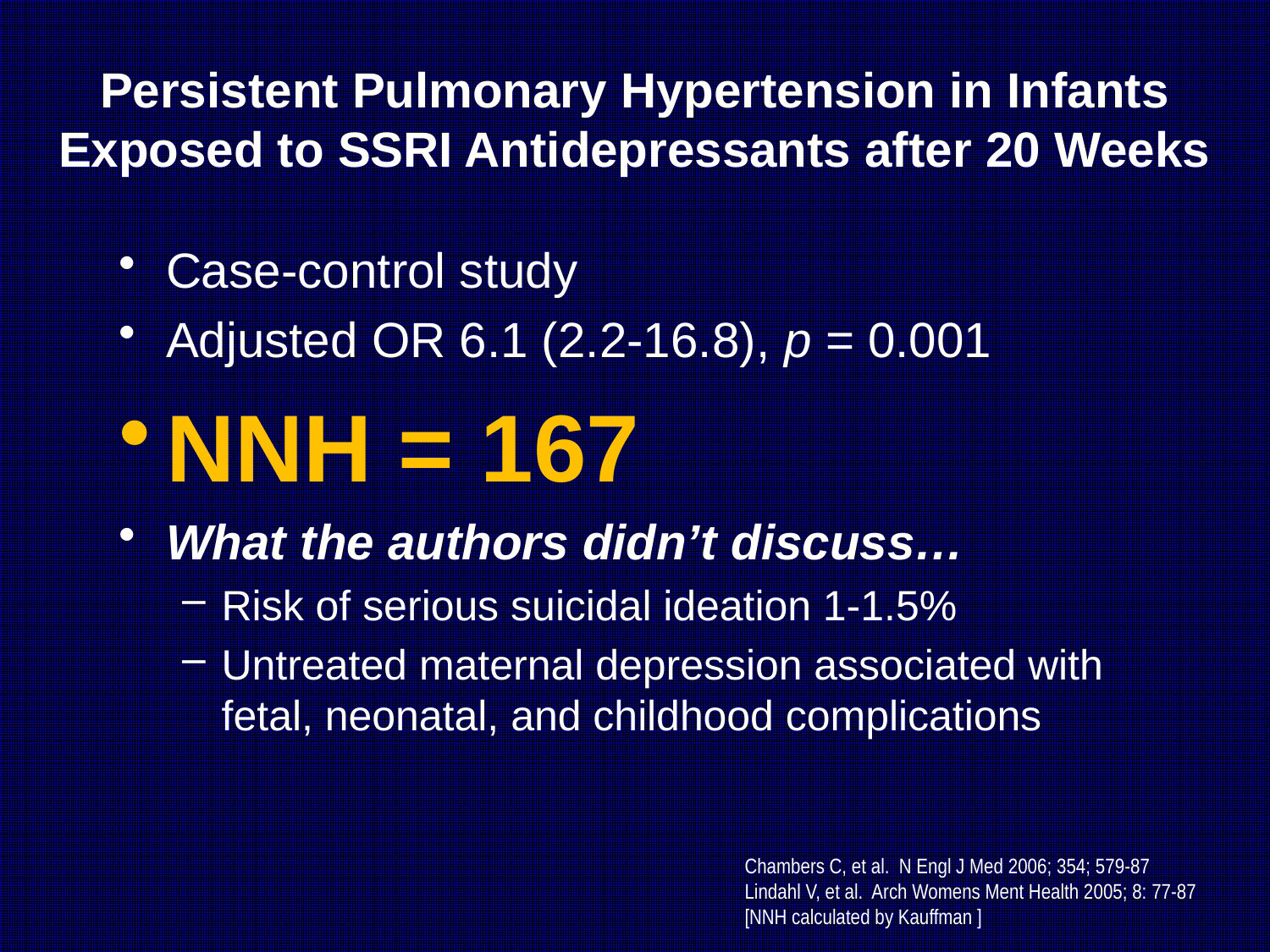

Persistent Pulmonary Hypertension in Infants Exposed to SSRI Antidepressants after 20 Weeks
Case-control study
Adjusted OR 6.1 (2.2-16.8), p = 0.001
NNH = 167
What the authors didn’t discuss…
Risk of serious suicidal ideation 1-1.5%
Untreated maternal depression associated with fetal, neonatal, and childhood complications

Chambers C, et al.  N Engl J Med 2006; 354; 579-87
Lindahl V, et al.  Arch Womens Ment Health 2005; 8: 77-87
[NNH calculated by Kauffman ]